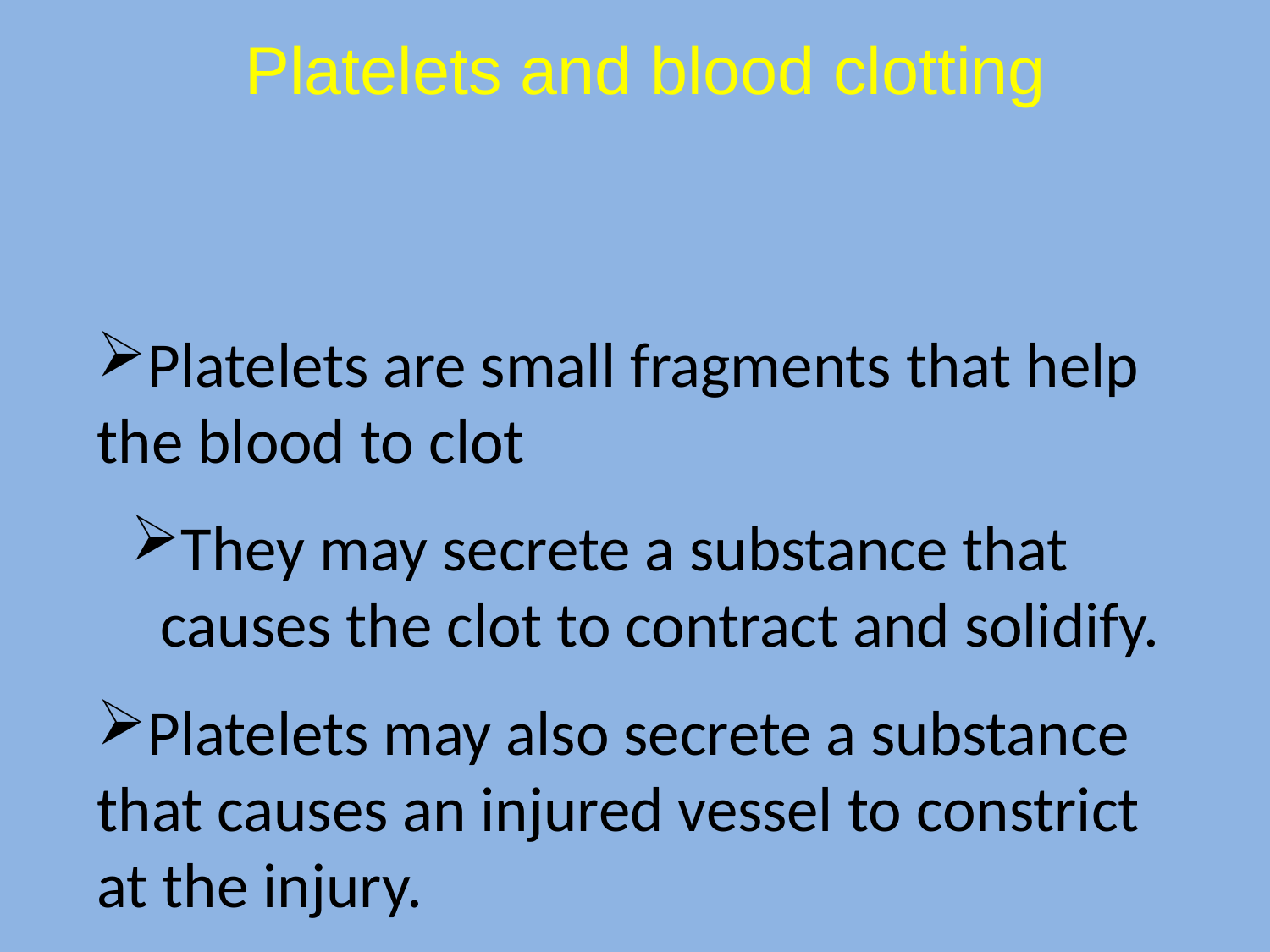

Platelets and blood clotting
Platelets are small fragments that help the blood to clot
They may secrete a substance that causes the clot to contract and solidify.
Platelets may also secrete a substance that causes an injured vessel to constrict at the injury.